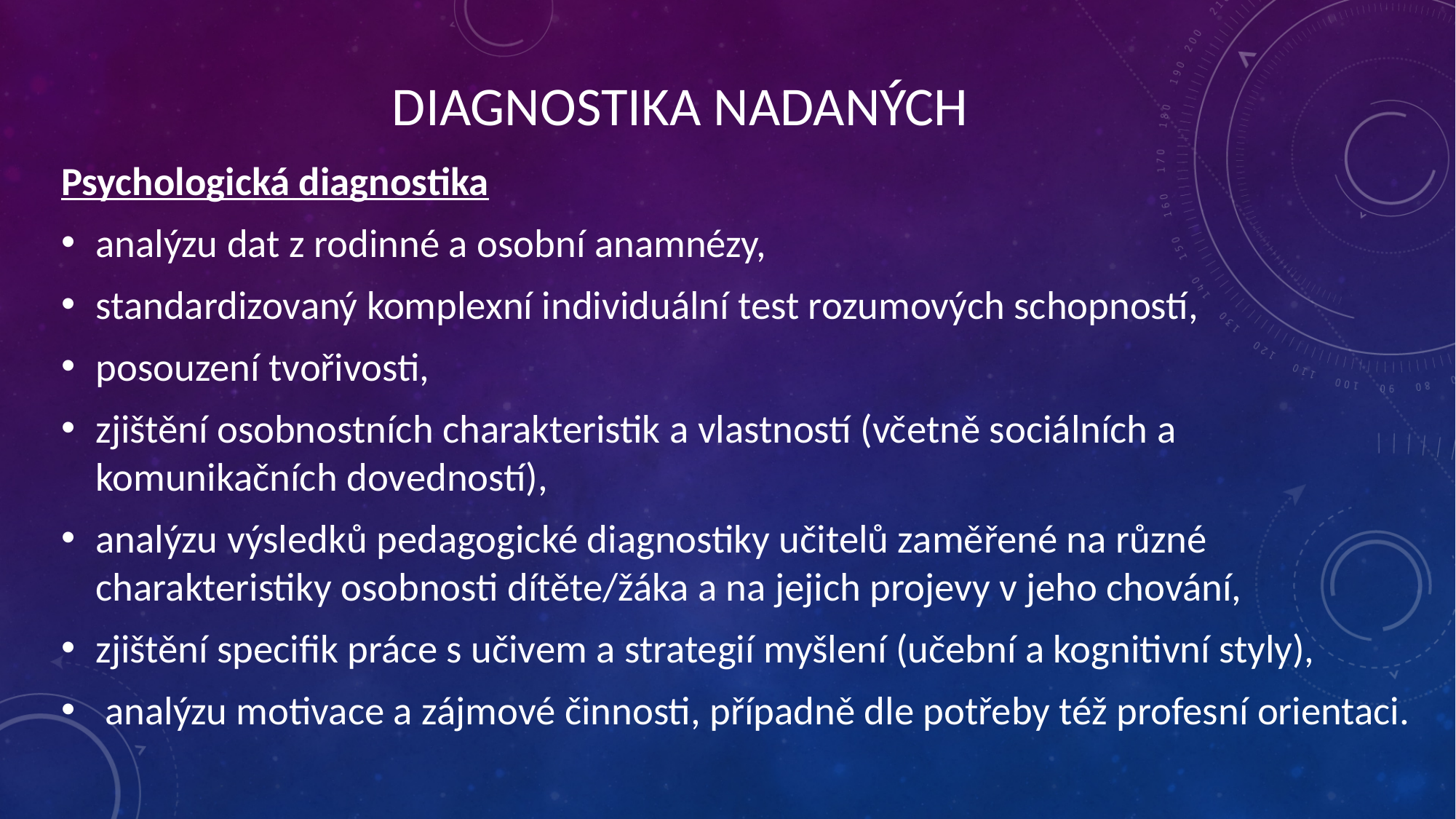

# Diagnostika nadaných
Psychologická diagnostika
analýzu dat z rodinné a osobní anamnézy,
standardizovaný komplexní individuální test rozumových schopností,
posouzení tvořivosti,
zjištění osobnostních charakteristik a vlastností (včetně sociálních a komunikačních dovedností),
analýzu výsledků pedagogické diagnostiky učitelů zaměřené na různé charakteristiky osobnosti dítěte/žáka a na jejich projevy v jeho chování,
zjištění specifik práce s učivem a strategií myšlení (učební a kognitivní styly),
 analýzu motivace a zájmové činnosti, případně dle potřeby též profesní orientaci.